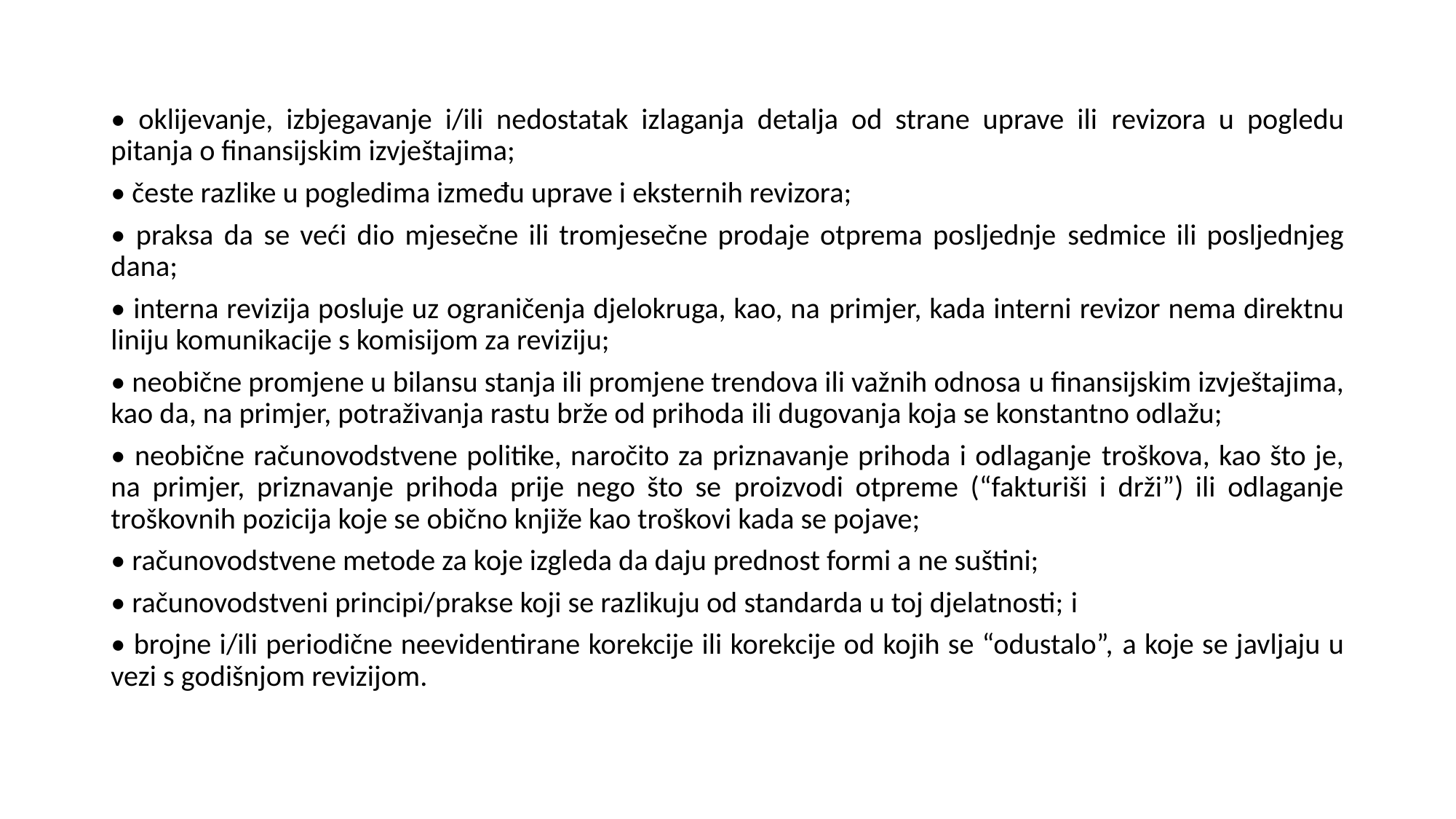

• oklijevanje, izbjegavanje i/ili nedostatak izlaganja detalja od strane uprave ili revizora u pogledu pitanja o finansijskim izvještajima;
• česte razlike u pogledima između uprave i eksternih revizora;
• praksa da se veći dio mjesečne ili tromjesečne prodaje otprema posljednje sedmice ili posljednjeg dana;
• interna revizija posluje uz ograničenja djelokruga, kao, na primjer, kada interni revizor nema direktnu liniju komunikacije s komisijom za reviziju;
• neobične promjene u bilansu stanja ili promjene trendova ili važnih odnosa u finansijskim izvještajima, kao da, na primjer, potraživanja rastu brže od prihoda ili dugovanja koja se konstantno odlažu;
• neobične računovodstvene politike, naročito za priznavanje prihoda i odlaganje troškova, kao što je, na primjer, priznavanje prihoda prije nego što se proizvodi otpreme (“fakturiši i drži”) ili odlaganje troškovnih pozicija koje se obično knjiže kao troškovi kada se pojave;
• računovodstvene metode za koje izgleda da daju prednost formi a ne suštini;
• računovodstveni principi/prakse koji se razlikuju od standarda u toj djelatnosti; i
• brojne i/ili periodične neevidentirane korekcije ili korekcije od kojih se “odustalo”, a koje se javljaju u vezi s godišnjom revizijom.